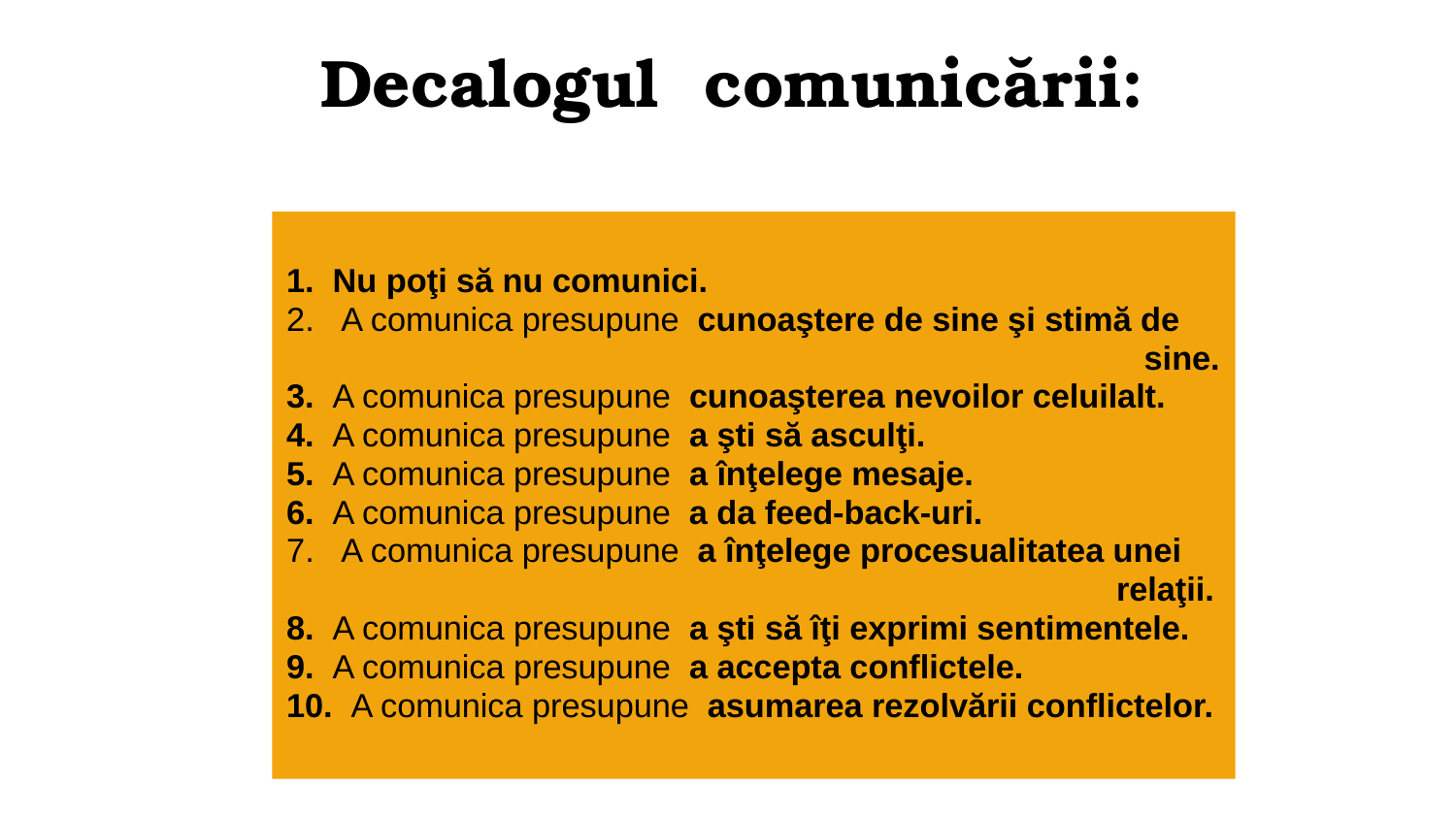

# Decalogul  comunicării:
1.  Nu poţi să nu comunici.
A comunica presupune  cunoaştere de sine şi stimă de
                                                                                             sine.
3.  A comunica presupune  cunoaşterea nevoilor celuilalt.
4.  A comunica presupune  a şti să asculţi.
5.  A comunica presupune  a înţelege mesaje.
6.  A comunica presupune  a da feed-back-uri.
A comunica presupune  a înţelege procesualitatea unei
                                                                                          relaţii.
8.  A comunica presupune  a şti să îţi exprimi sentimentele.
9.  A comunica presupune  a accepta conflictele.
10.  A comunica presupune  asumarea rezolvării conflictelor.